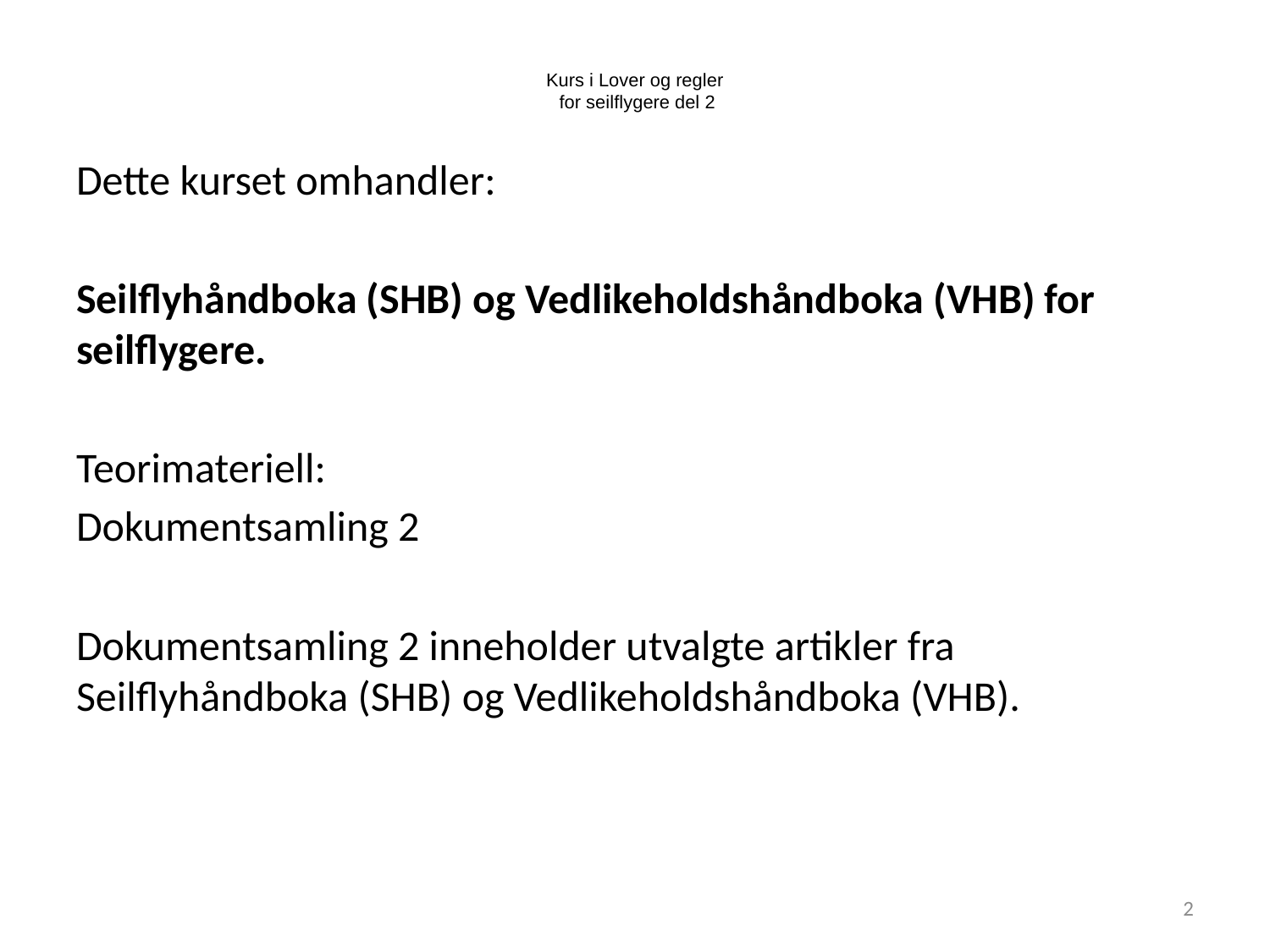

# Kurs i Lover og regler for seilflygere del 2
Dette kurset omhandler:

Seilflyhåndboka (SHB) og Vedlikeholdshåndboka (VHB) for seilflygere.

Teorimateriell:
Dokumentsamling 2

Dokumentsamling 2 inneholder utvalgte artikler fra Seilflyhåndboka (SHB) og Vedlikeholdshåndboka (VHB).

2